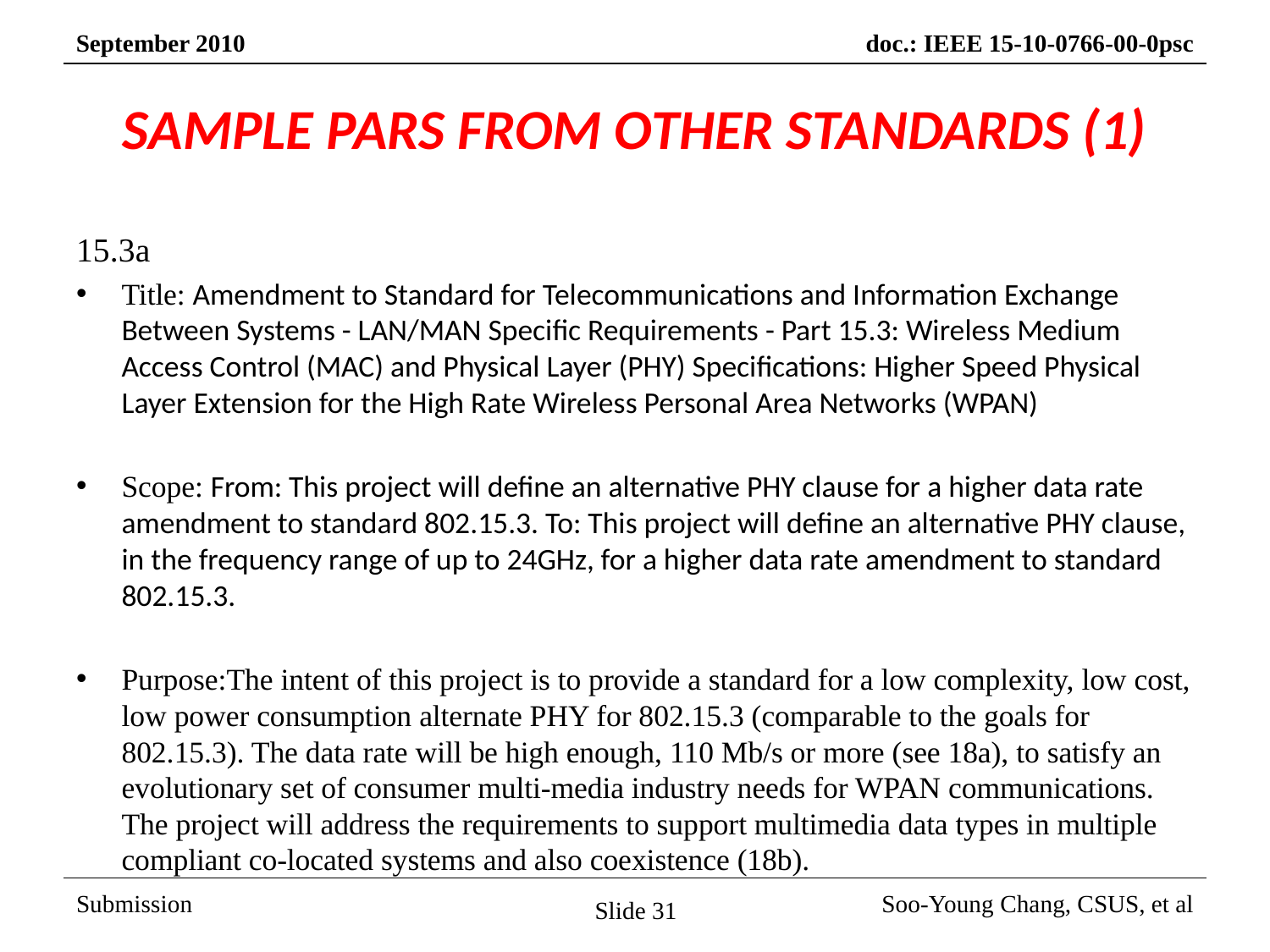

# SAMPLE PARS FROM OTHER STANDARDS (1)
15.3a
Title: Amendment to Standard for Telecommunications and Information Exchange Between Systems - LAN/MAN Specific Requirements - Part 15.3: Wireless Medium Access Control (MAC) and Physical Layer (PHY) Specifications: Higher Speed Physical Layer Extension for the High Rate Wireless Personal Area Networks (WPAN)

Scope: From: This project will define an alternative PHY clause for a higher data rate amendment to standard 802.15.3. To: This project will define an alternative PHY clause, in the frequency range of up to 24GHz, for a higher data rate amendment to standard 802.15.3.

Purpose:The intent of this project is to provide a standard for a low complexity, low cost, low power consumption alternate PHY for 802.15.3 (comparable to the goals for 802.15.3). The data rate will be high enough, 110 Mb/s or more (see 18a), to satisfy an evolutionary set of consumer multi-media industry needs for WPAN communications. The project will address the requirements to support multimedia data types in multiple compliant co-located systems and also coexistence (18b).

Slide 31